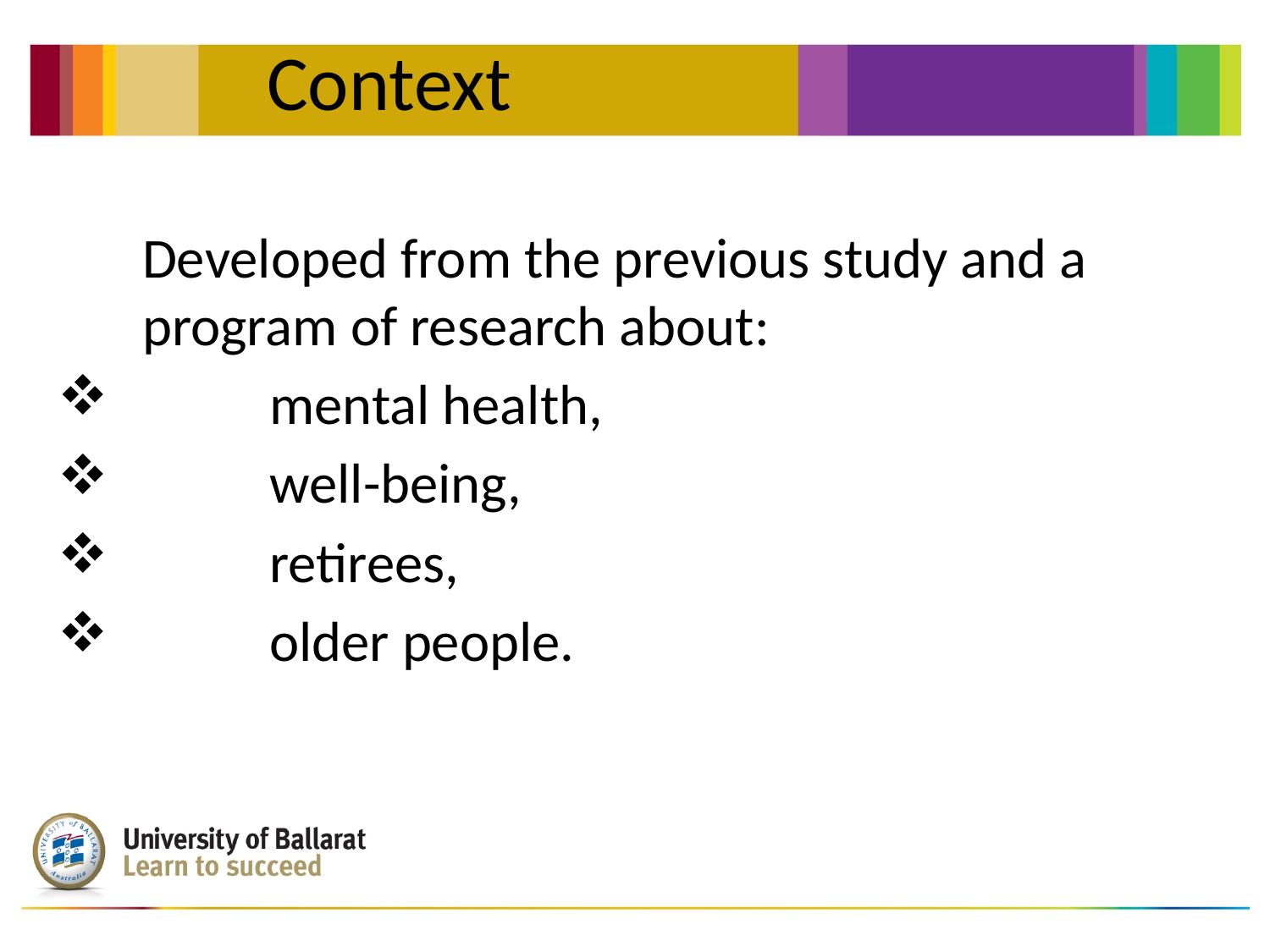

# Context

	Developed from the previous study and a program of research about:
  	mental health,
	well-being,
	retirees,
	older people.